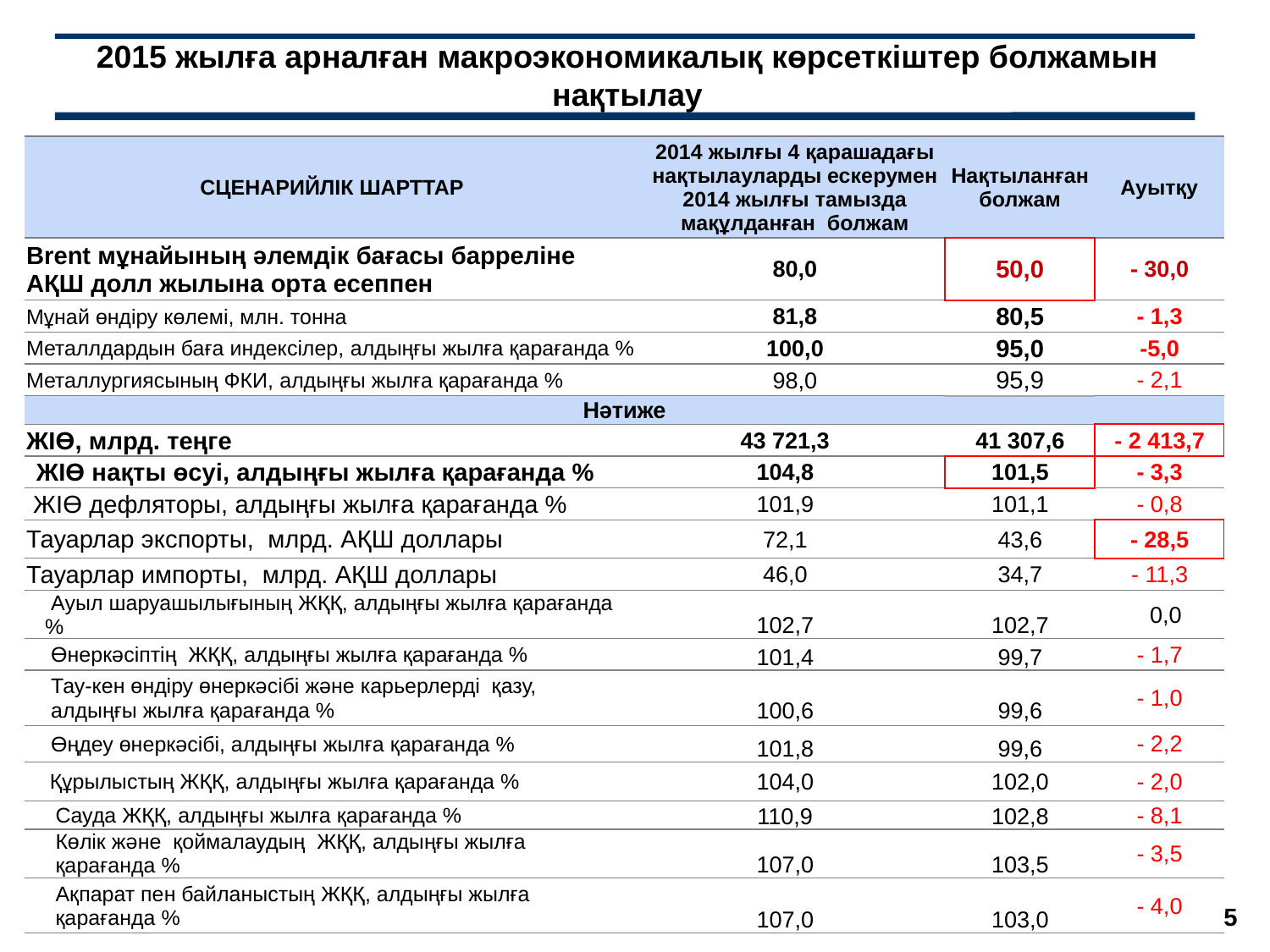

2015 жылға арналған макроэкономикалық көрсеткіштер болжамын нақтылау
| СЦЕНАРИЙЛІК ШАРТТАР |  | 2014 жылғы 4 қарашадағы нақтылауларды ескерумен 2014 жылғы тамызда мақұлданған болжам | Нақтыланған болжам | Ауытқу |
| --- | --- | --- | --- | --- |
| Brent мұнайының әлемдік бағасы барреліне АҚШ долл жылына орта есеппен |  | 80,0 | 50,0 | - 30,0 |
| Мұнай өндіру көлемі, млн. тонна |  | 81,8 | 80,5 | - 1,3 |
| Металлдардын баға индексілер, алдыңғы жылға қарағанда % |  | 100,0 | 95,0 | -5,0 |
| Металлургиясының ФКИ, алдыңғы жылға қарағанда % |  | 98,0 | 95,9 | - 2,1 |
| Нәтиже |  |  |  |  |
| ЖІӨ, млрд. теңге | 43 721,3 |  | 41 307,6 | - 2 413,7 |
| ЖІӨ нақты өсуі, алдыңғы жылға қарағанда % | 104,8 |  | 101,5 | - 3,3 |
| ЖІӨ дефляторы, алдыңғы жылға қарағанда % | 101,9 |  | 101,1 | - 0,8 |
| Тауарлар экспорты, млрд. АҚШ доллары | 72,1 |  | 43,6 | - 28,5 |
| Тауарлар импорты, млрд. АҚШ доллары | 46,0 |  | 34,7 | - 11,3 |
| Ауыл шаруашылығының ЖҚҚ, алдыңғы жылға қарағанда % | 102,7 |  | 102,7 | 0,0 |
| Өнеркәсіптің ЖҚҚ, алдыңғы жылға қарағанда % | 101,4 |  | 99,7 | - 1,7 |
| Тау-кен өндіру өнеркәсібі және карьерлерді қазу, алдыңғы жылға қарағанда % | 100,6 |  | 99,6 | - 1,0 |
| Өңдеу өнеркәсібі, алдыңғы жылға қарағанда % | 101,8 |  | 99,6 | - 2,2 |
| Құрылыстың ЖҚҚ, алдыңғы жылға қарағанда % | 104,0 |  | 102,0 | - 2,0 |
| Сауда ЖҚҚ, алдыңғы жылға қарағанда % | 110,9 |  | 102,8 | - 8,1 |
| Көлік және қоймалаудың ЖҚҚ, алдыңғы жылға қарағанда % | 107,0 |  | 103,5 | - 3,5 |
| Ақпарат пен байланыстың ЖҚҚ, алдыңғы жылға қарағанда % | 107,0 |  | 103,0 | - 4,0 |